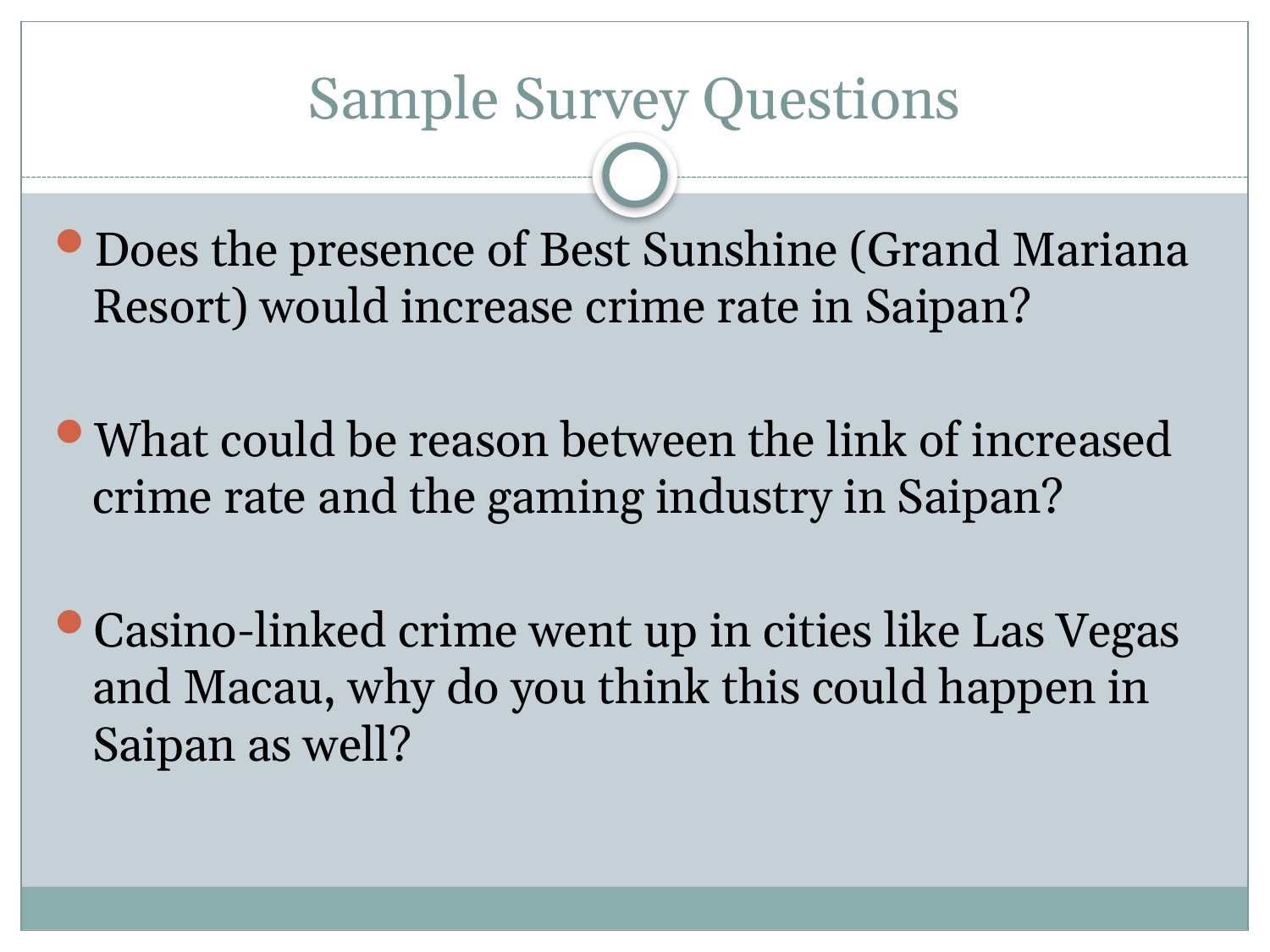

# Sample Survey Questions
Does the presence of Best Sunshine (Grand Mariana Resort) would increase crime rate in Saipan?

What could be reason between the link of increased crime rate and the gaming industry in Saipan?

Casino-linked crime went up in cities like Las Vegas and Macau, why do you think this could happen in Saipan as well?